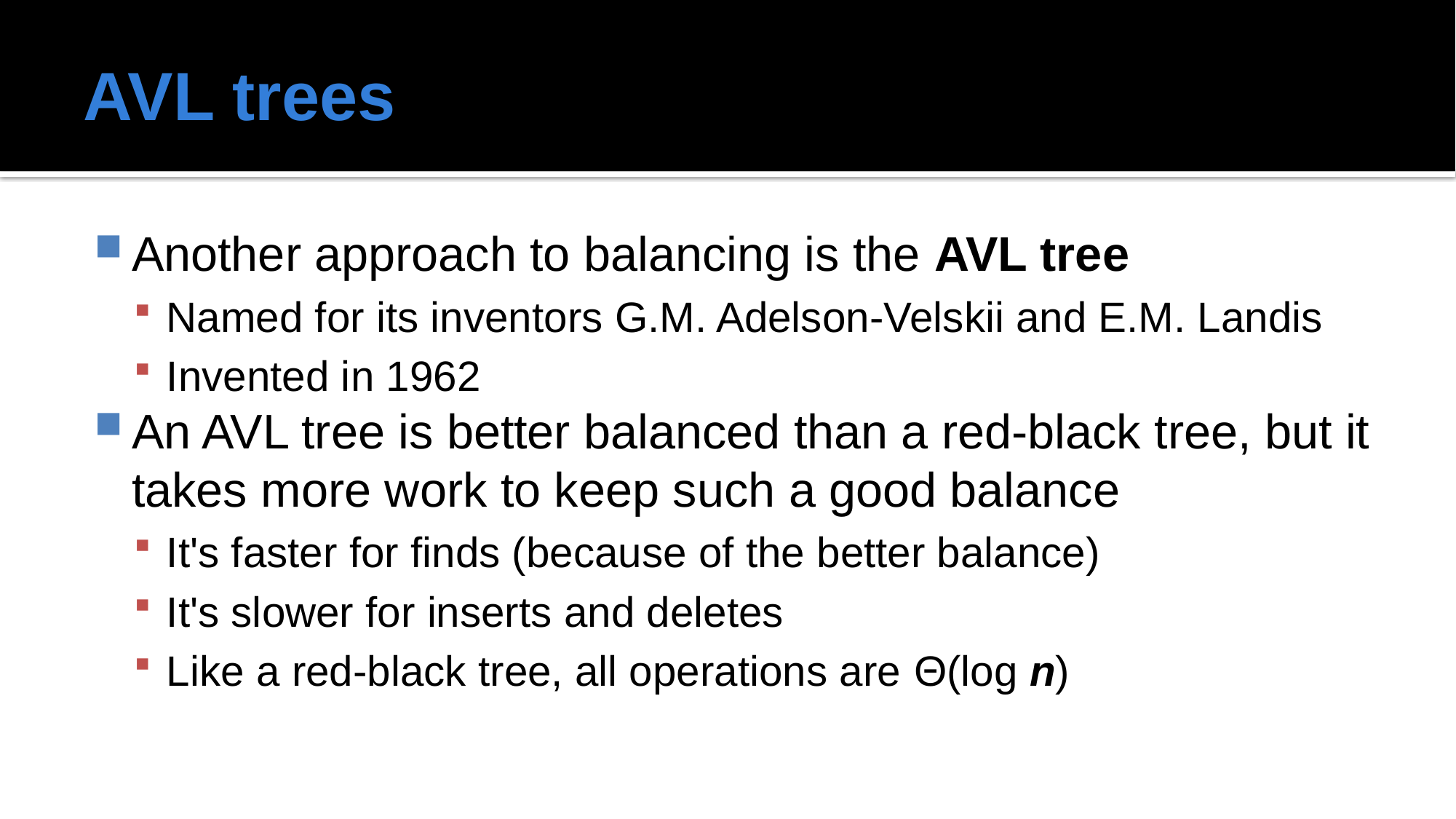

# AVL trees
Another approach to balancing is the AVL tree
Named for its inventors G.M. Adelson-Velskii and E.M. Landis
Invented in 1962
An AVL tree is better balanced than a red-black tree, but it takes more work to keep such a good balance
It's faster for finds (because of the better balance)
It's slower for inserts and deletes
Like a red-black tree, all operations are Θ(log n)